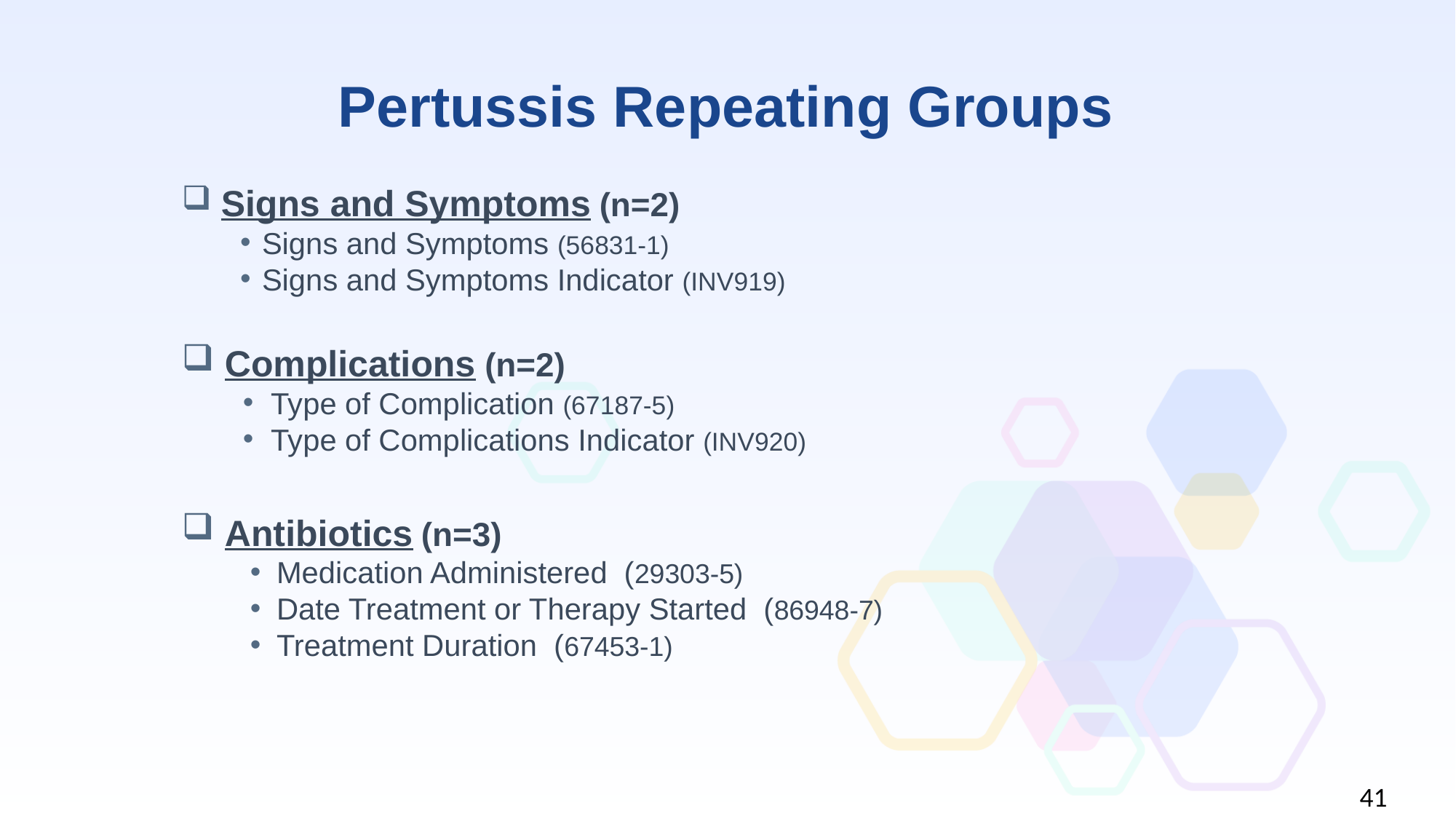

# Pertussis Repeating Groups
 Signs and Symptoms (n=2)
Signs and Symptoms (56831-1)
Signs and Symptoms Indicator (INV919)
 Complications (n=2)
Type of Complication (67187-5)
Type of Complications Indicator (INV920)

 Antibiotics (n=3)
Medication Administered  (29303-5)
Date Treatment or Therapy Started  (86948-7)
Treatment Duration  (67453-1)

41